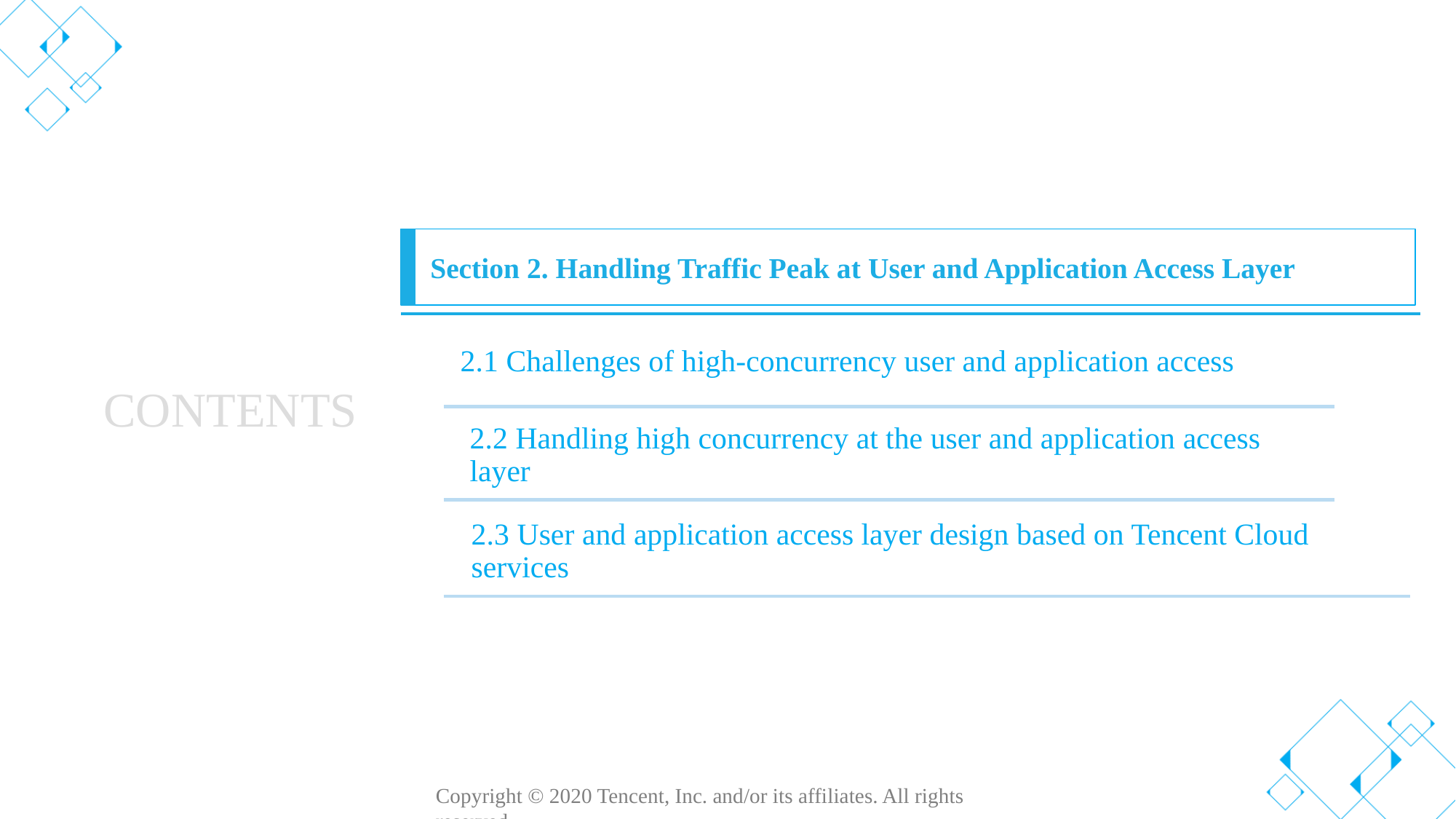

Section 2. Handling Traffic Peak at User and Application Access Layer

Section 1. Evolution of Cloud Computing
2.1 Challenges of high-concurrency user and application access
CONTENTS
2.2 Handling high concurrency at the user and application access layer
2.3 User and application access layer design based on Tencent Cloud services